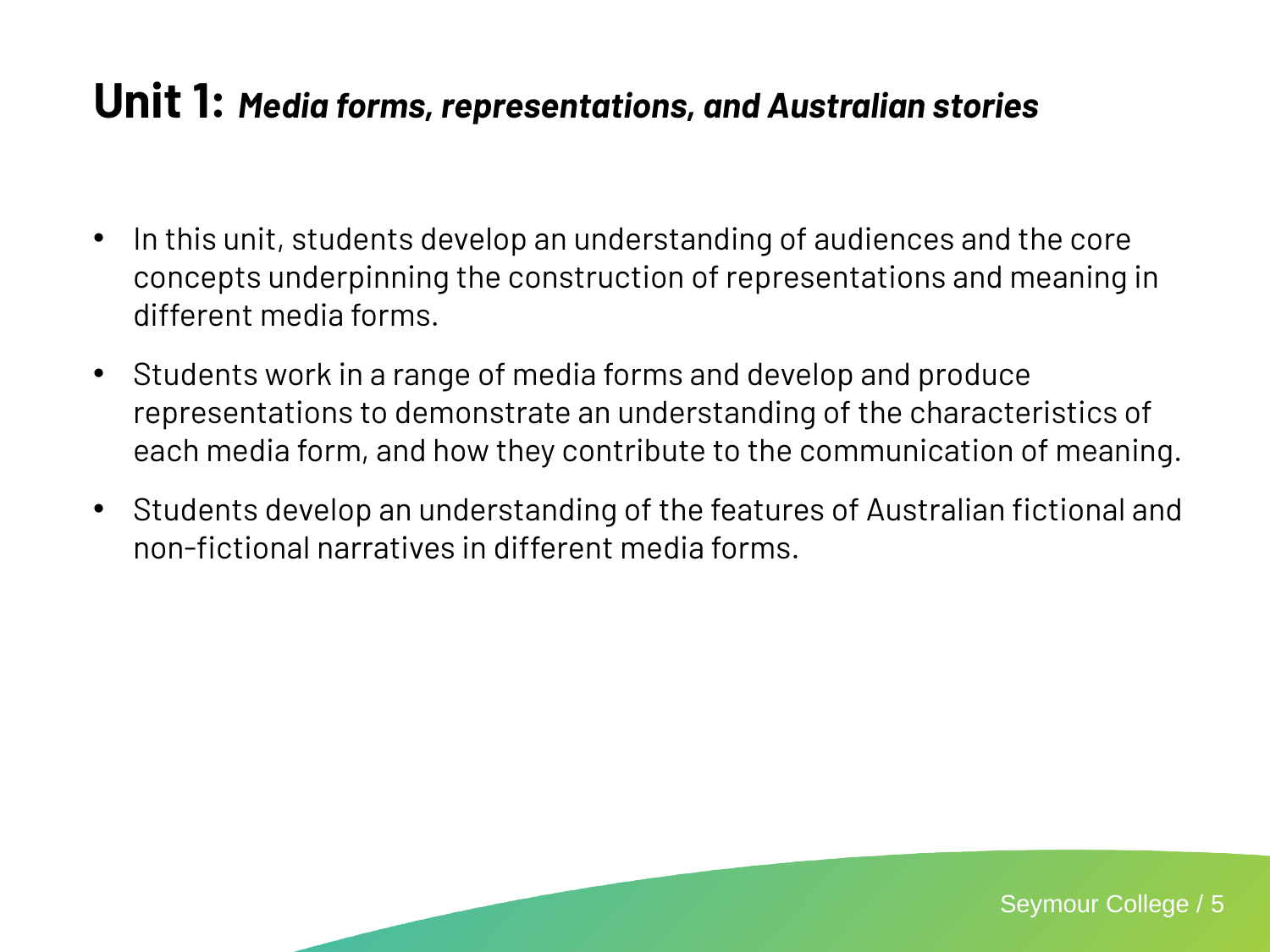

# Unit 1: Media forms, representations, and Australian stories
In this unit, students develop an understanding of audiences and the core concepts underpinning the construction of representations and meaning in different media forms.
Students work in a range of media forms and develop and produce representations to demonstrate an understanding of the characteristics of each media form, and how they contribute to the communication of meaning.
Students develop an understanding of the features of Australian fictional and non-fictional narratives in different media forms.